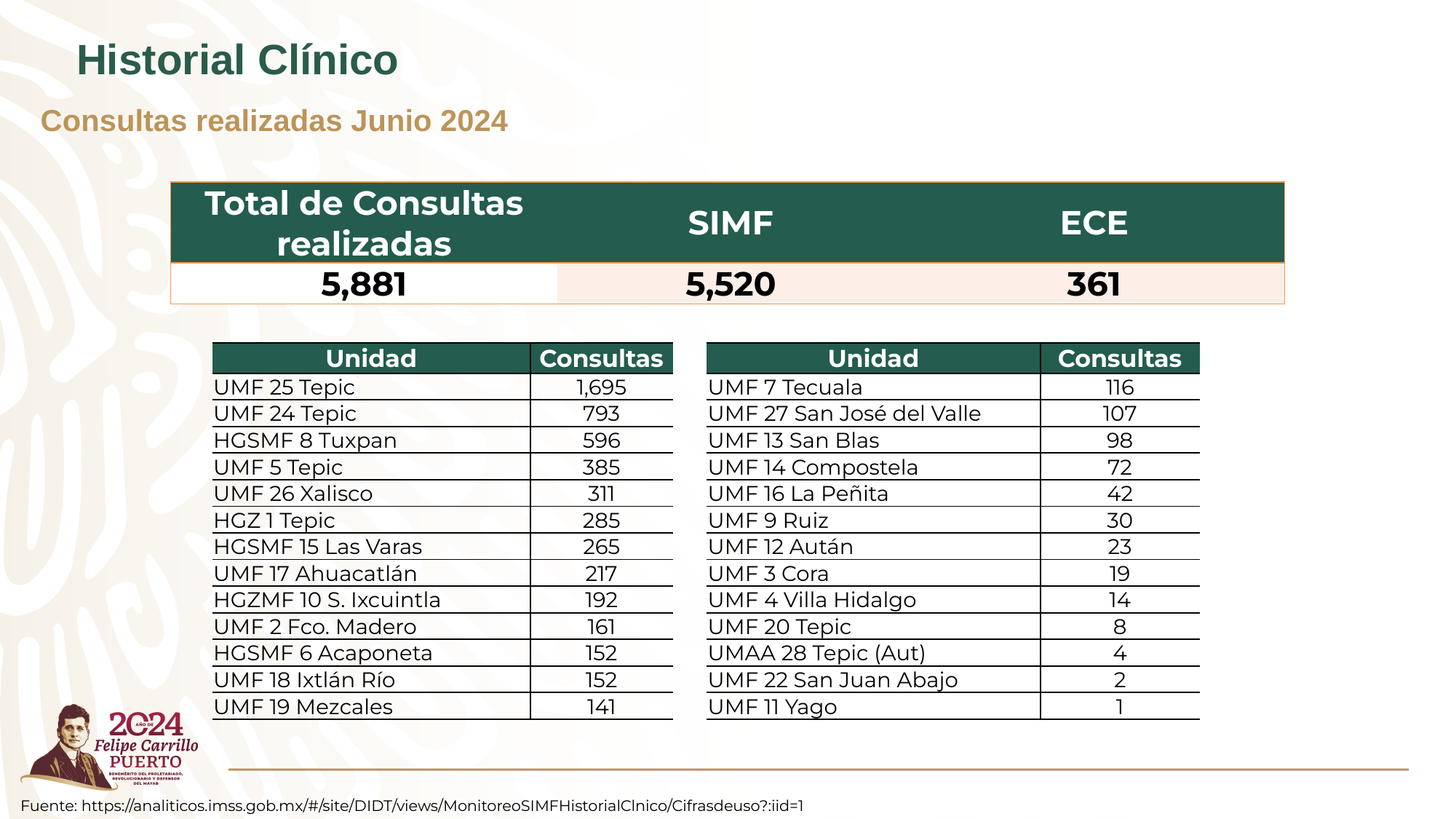

Historial Clínico
Consultas realizadas Junio 2024
| Total de Consultas realizadas | SIMF | ECE |
| --- | --- | --- |
| 5,881 | 5,520 | 361 |
| Unidad | Consultas |
| --- | --- |
| UMF 25 Tepic | 1,695 |
| UMF 24 Tepic | 793 |
| HGSMF 8 Tuxpan | 596 |
| UMF 5 Tepic | 385 |
| UMF 26 Xalisco | 311 |
| HGZ 1 Tepic | 285 |
| HGSMF 15 Las Varas | 265 |
| UMF 17 Ahuacatlán | 217 |
| HGZMF 10 S. Ixcuintla | 192 |
| UMF 2 Fco. Madero | 161 |
| HGSMF 6 Acaponeta | 152 |
| UMF 18 Ixtlán Río | 152 |
| UMF 19 Mezcales | 141 |
| Unidad | Consultas |
| --- | --- |
| UMF 7 Tecuala | 116 |
| UMF 27 San José del Valle | 107 |
| UMF 13 San Blas | 98 |
| UMF 14 Compostela | 72 |
| UMF 16 La Peñita | 42 |
| UMF 9 Ruiz | 30 |
| UMF 12 Aután | 23 |
| UMF 3 Cora | 19 |
| UMF 4 Villa Hidalgo | 14 |
| UMF 20 Tepic | 8 |
| UMAA 28 Tepic (Aut) | 4 |
| UMF 22 San Juan Abajo | 2 |
| UMF 11 Yago | 1 |
Fuente: https://analiticos.imss.gob.mx/#/site/DIDT/views/MonitoreoSIMFHistorialClnico/Cifrasdeuso?:iid=1